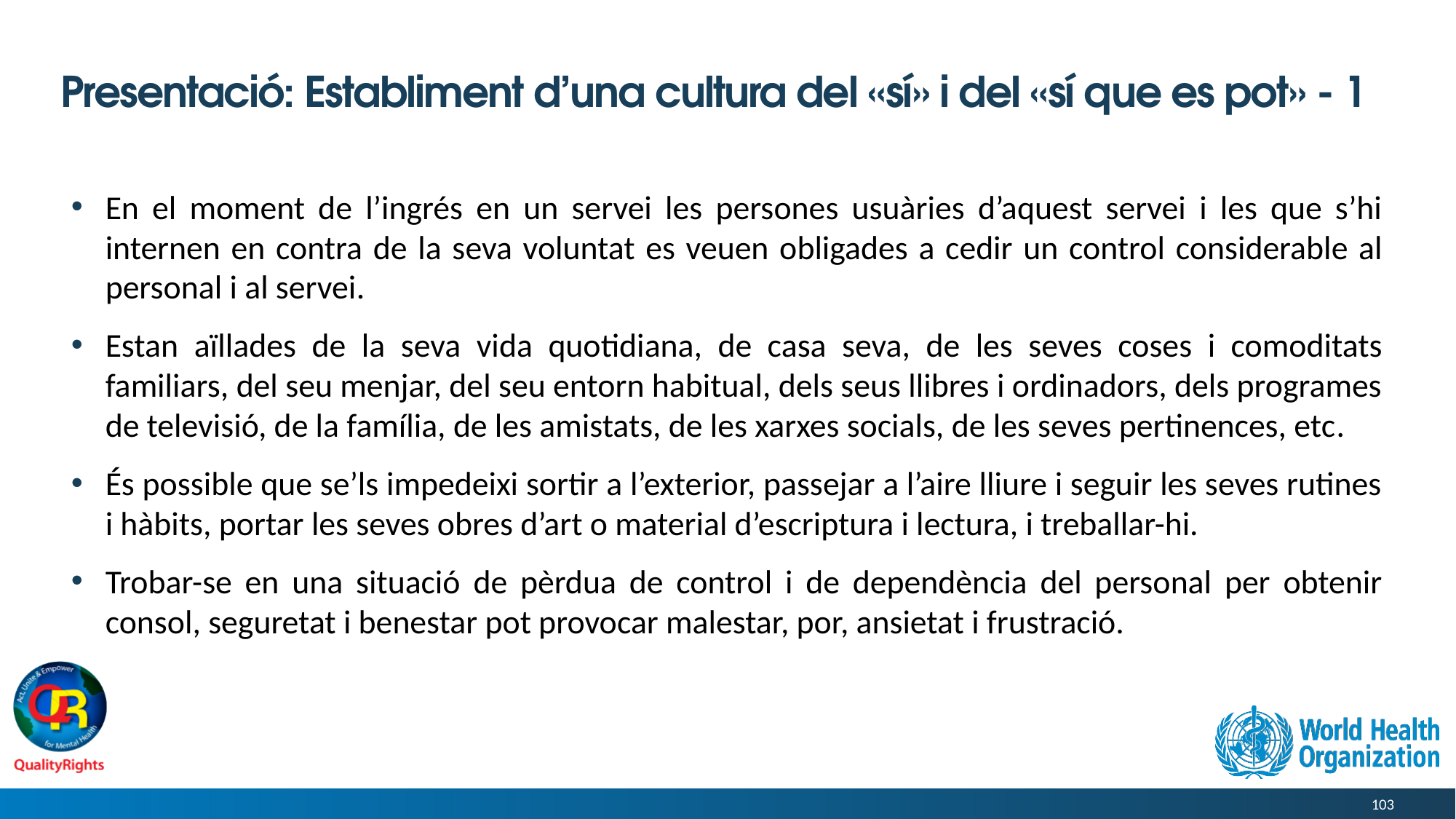

# Presentació: Establiment d’una cultura del «sí» i del «sí que es pot» - 1
En el moment de l’ingrés en un servei les persones usuàries d’aquest servei i les que s’hi internen en contra de la seva voluntat es veuen obligades a cedir un control considerable al personal i al servei.
Estan aïllades de la seva vida quotidiana, de casa seva, de les seves coses i comoditats familiars, del seu menjar, del seu entorn habitual, dels seus llibres i ordinadors, dels programes de televisió, de la família, de les amistats, de les xarxes socials, de les seves pertinences, etc.
És possible que se’ls impedeixi sortir a l’exterior, passejar a l’aire lliure i seguir les seves rutines i hàbits, portar les seves obres d’art o material d’escriptura i lectura, i treballar-hi.
Trobar-se en una situació de pèrdua de control i de dependència del personal per obtenir consol, seguretat i benestar pot provocar malestar, por, ansietat i frustració.